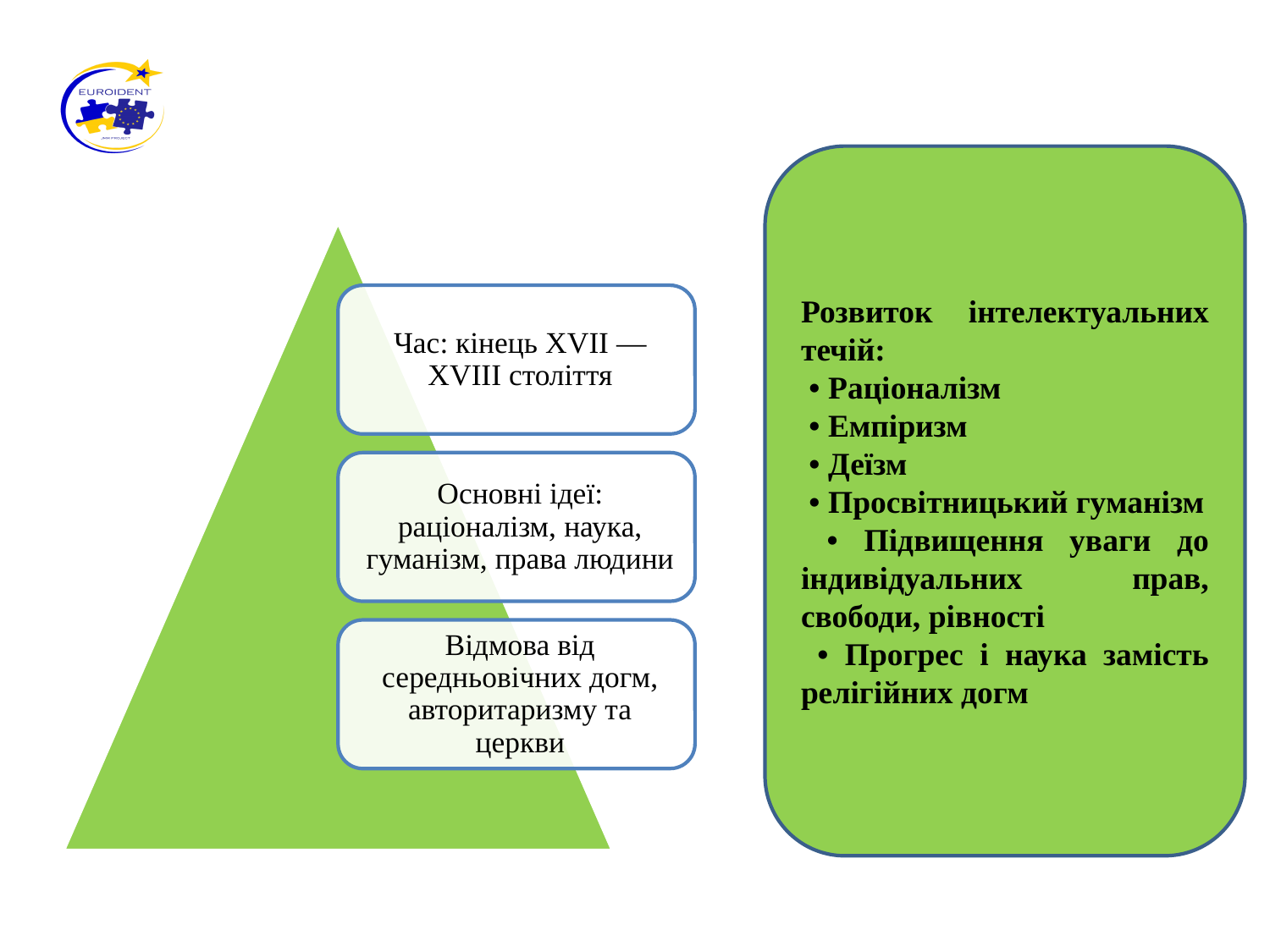

Розвиток інтелектуальних течій:
 • Раціоналізм
 • Емпіризм
 • Деїзм
 • Просвітницький гуманізм
 • Підвищення уваги до індивідуальних прав, свободи, рівності
 • Прогрес і наука замість релігійних догм
Час: кінець XVII — XVIII століття
Основні ідеї: раціоналізм, наука, гуманізм, права людини
Відмова від середньовічних догм, авторитаризму та церкви